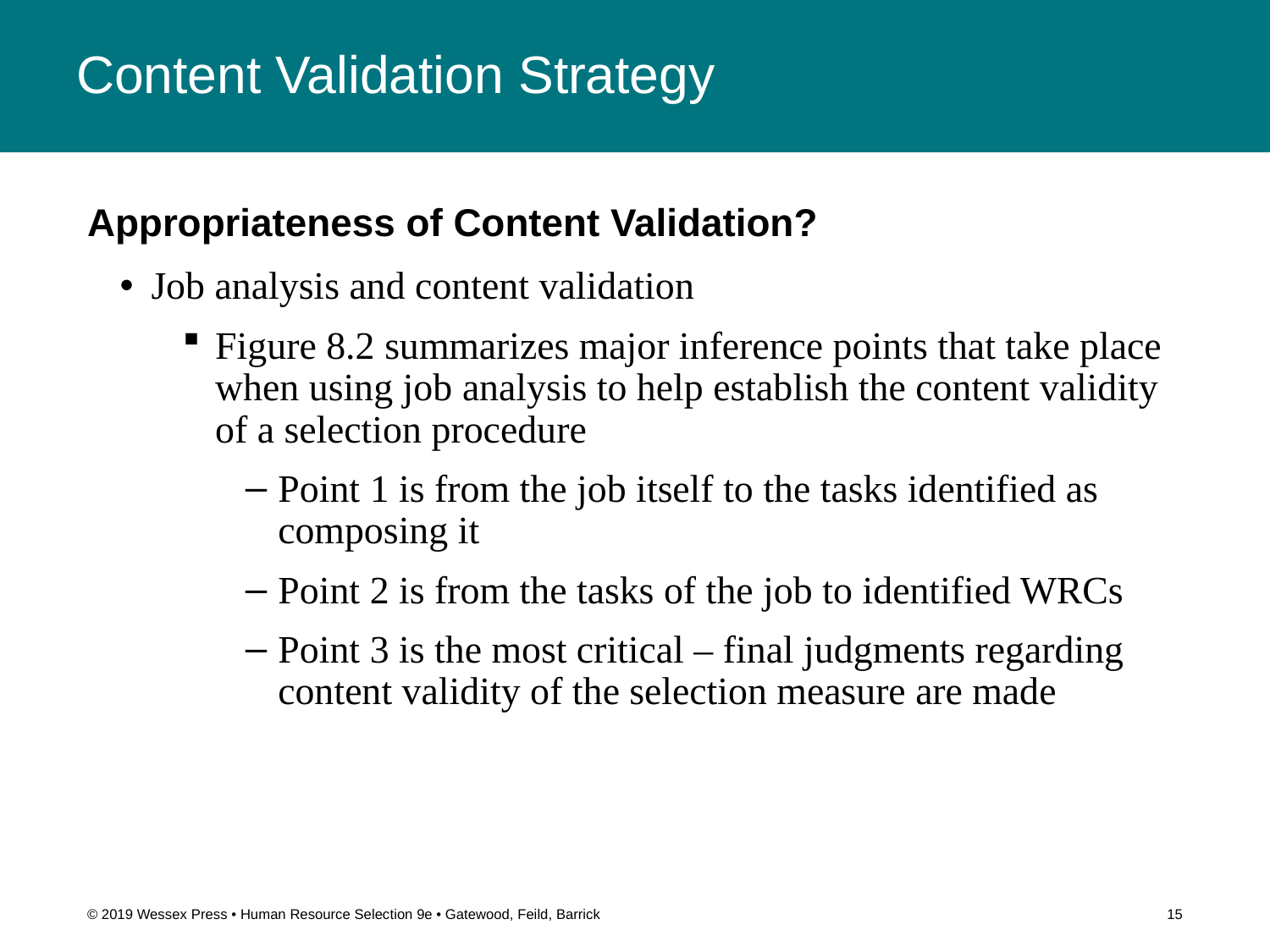

# Content Validation Strategy
Appropriateness of Content Validation?
Job analysis and content validation
Figure 8.2 summarizes major inference points that take place when using job analysis to help establish the content validity of a selection procedure
Point 1 is from the job itself to the tasks identified as composing it
Point 2 is from the tasks of the job to identified WRCs
Point 3 is the most critical – final judgments regarding content validity of the selection measure are made
© 2019 Wessex Press • Human Resource Selection 9e • Gatewood, Feild, Barrick
15